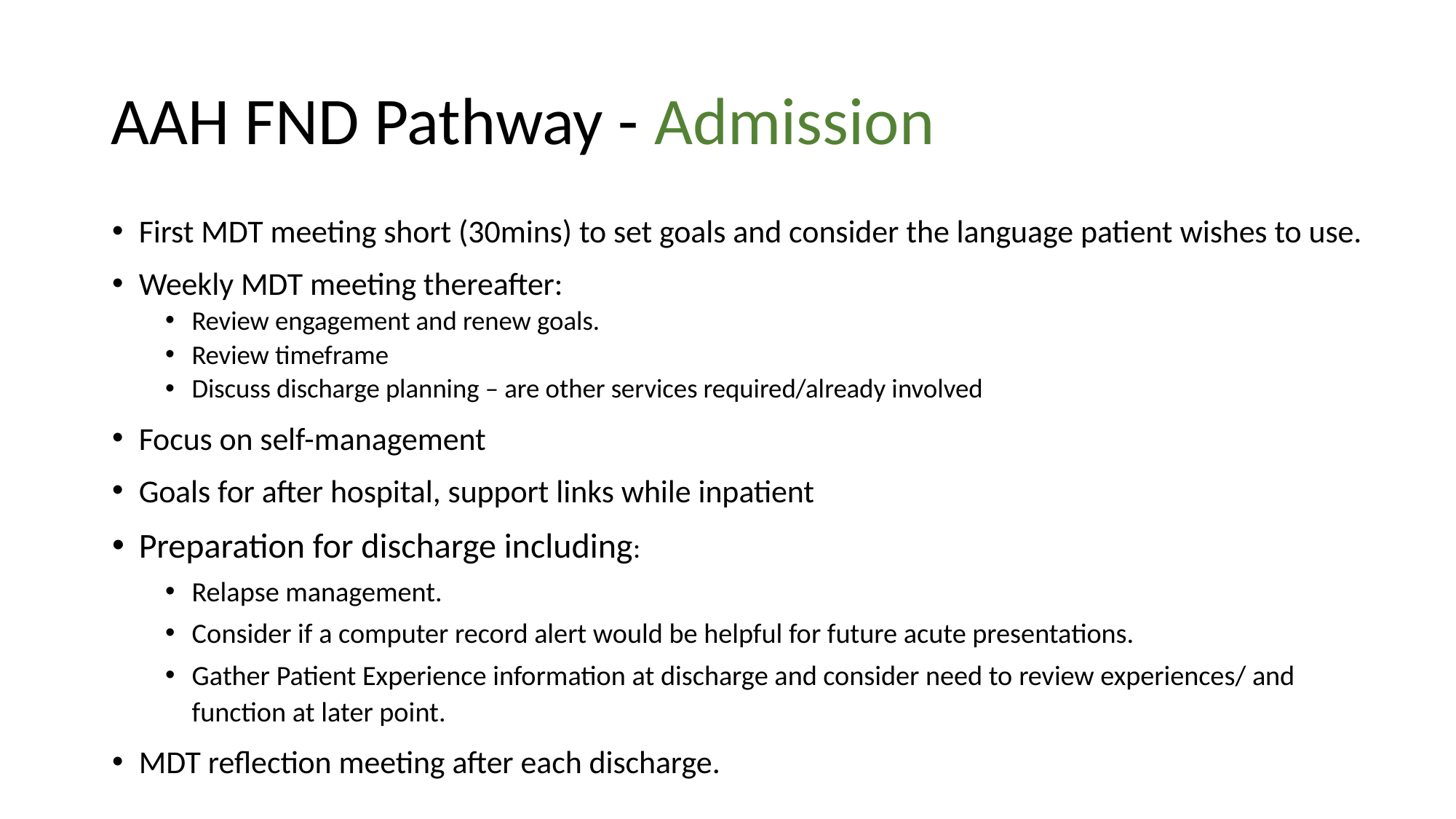

# AAH FND Pathway - Admission
First MDT meeting short (30mins) to set goals and consider the language patient wishes to use.
Weekly MDT meeting thereafter:
Review engagement and renew goals.
Review timeframe
Discuss discharge planning – are other services required/already involved
Focus on self-management
Goals for after hospital, support links while inpatient
Preparation for discharge including:
Relapse management.
Consider if a computer record alert would be helpful for future acute presentations.
Gather Patient Experience information at discharge and consider need to review experiences/ and function at later point.
MDT reflection meeting after each discharge.